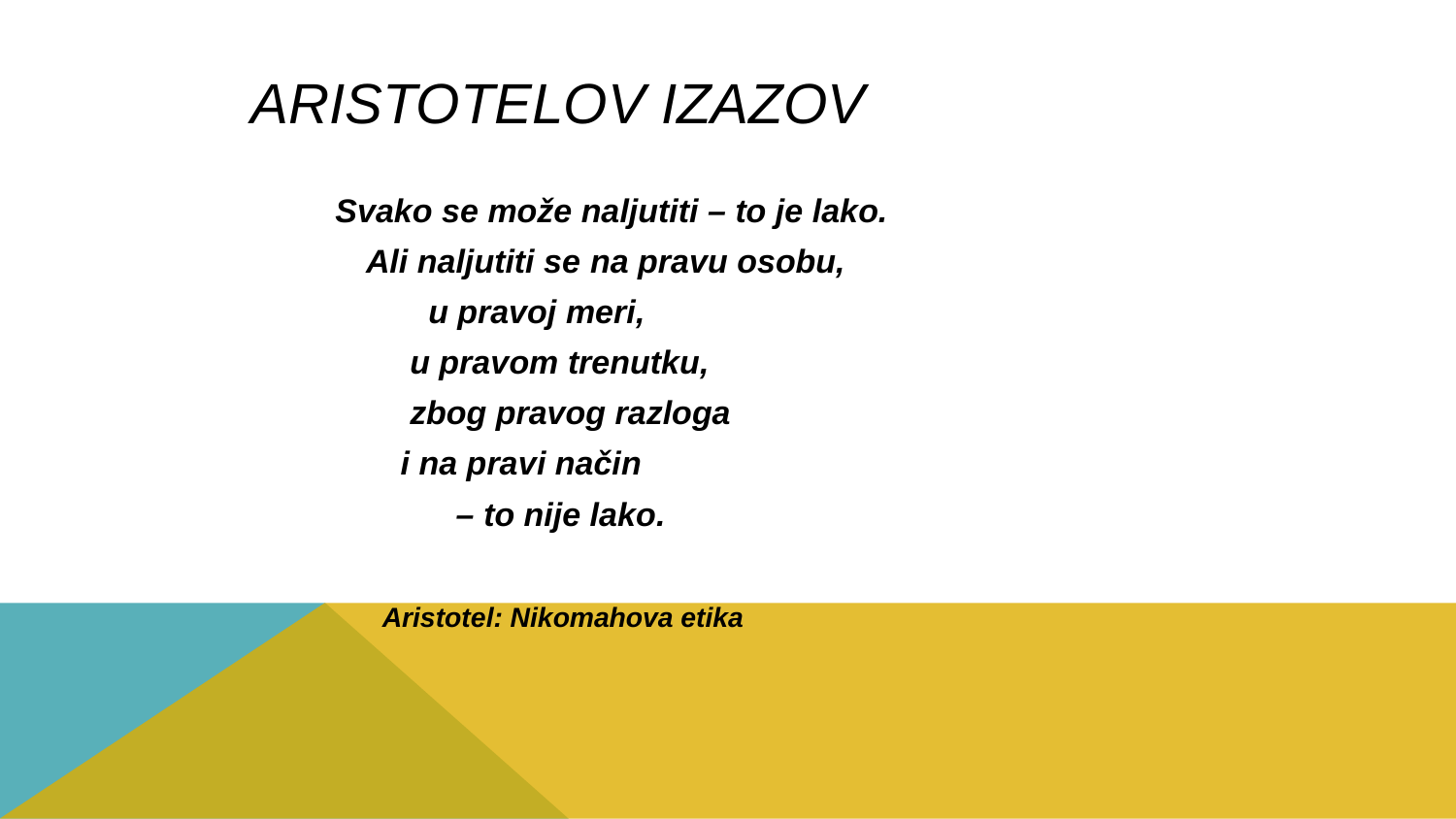

Aristotelov izazov

 Svako se može naljutiti – to je lako.
    Ali naljutiti se na pravu osobu,
	     u pravoj meri,
		   u pravom trenutku,
			   zbog pravog razloga
 				  i na pravi način
 					        – to nije lako.

			Aristotel: Nikomahova etika